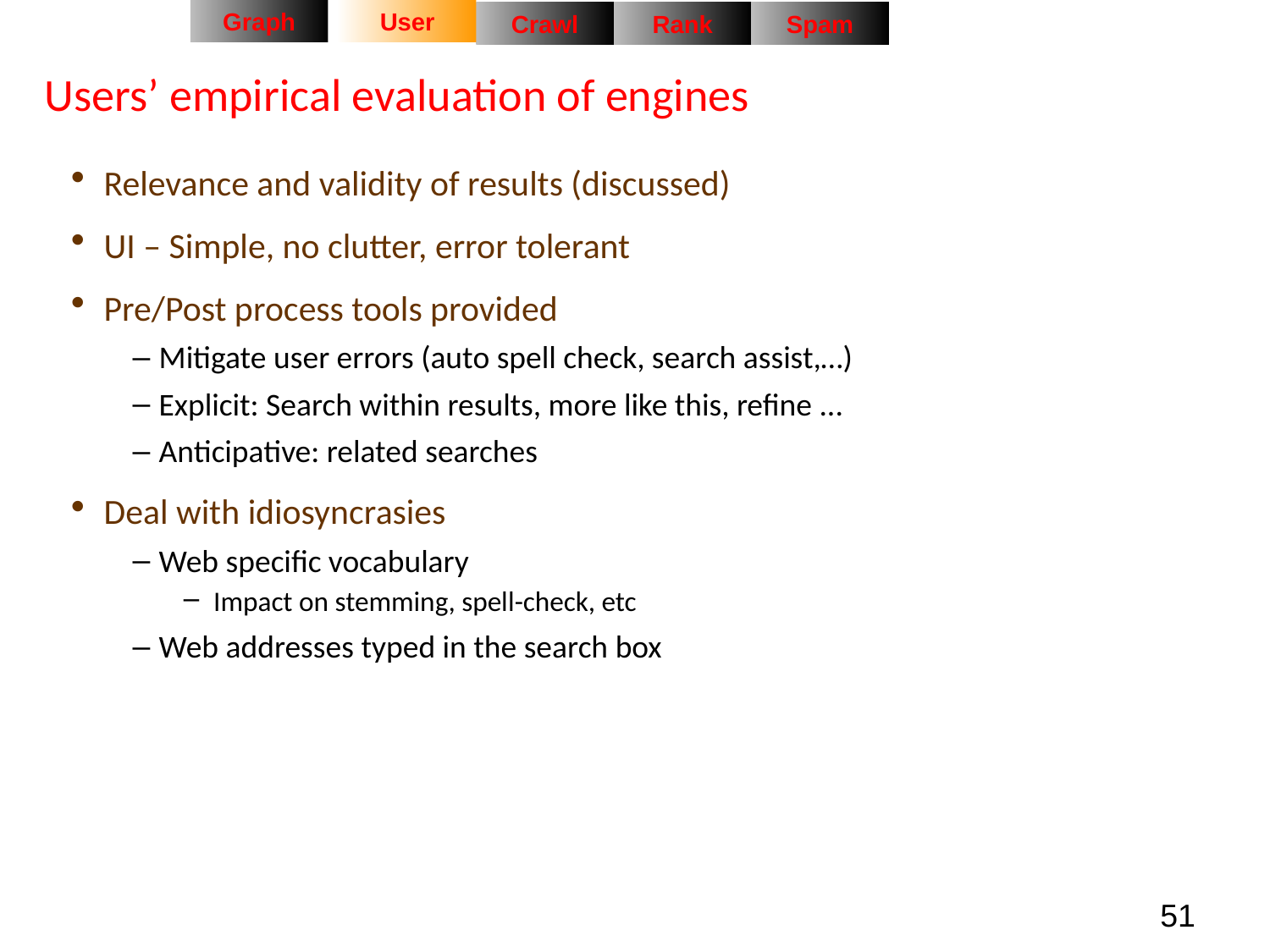

Graph
User
Crawl
Rank
Spam
Users’ empirical evaluation of engines
Relevance and validity of results (discussed)
UI – Simple, no clutter, error tolerant
Pre/Post process tools provided
Mitigate user errors (auto spell check, search assist,…)
Explicit: Search within results, more like this, refine ...
Anticipative: related searches
Deal with idiosyncrasies
Web specific vocabulary
Impact on stemming, spell-check, etc
Web addresses typed in the search box
51